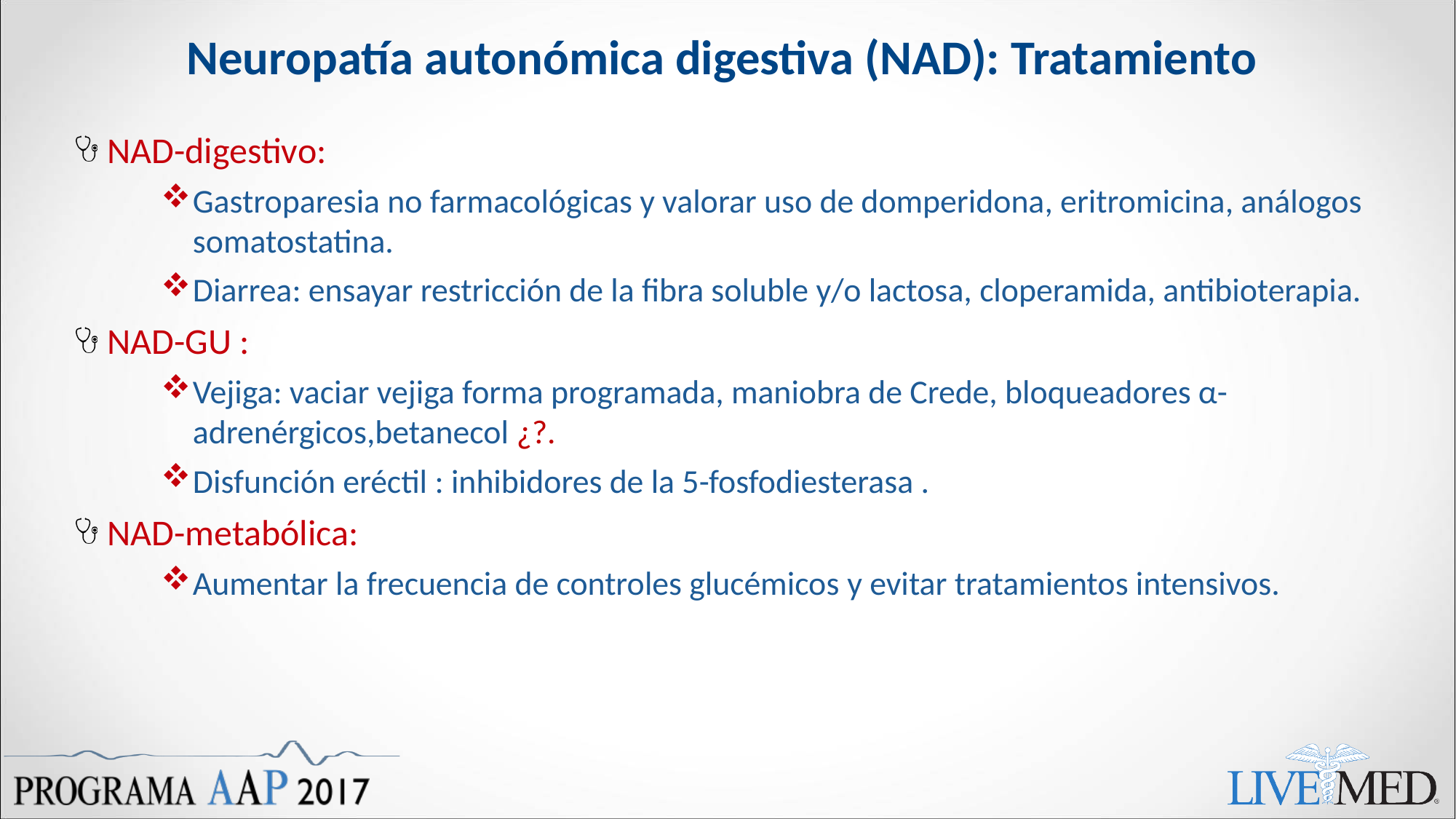

# Neuropatía autonómica digestiva (NAD): Tratamiento
NAD-digestivo:
Gastroparesia no farmacológicas y valorar uso de domperidona, eritromicina, análogos somatostatina.
Diarrea: ensayar restricción de la fibra soluble y/o lactosa, cloperamida, antibioterapia.
NAD-GU :
Vejiga: vaciar vejiga forma programada, maniobra de Crede, bloqueadores α-adrenérgicos,betanecol ¿?.
Disfunción eréctil : inhibidores de la 5-fosfodiesterasa .
NAD-metabólica:
Aumentar la frecuencia de controles glucémicos y evitar tratamientos intensivos.